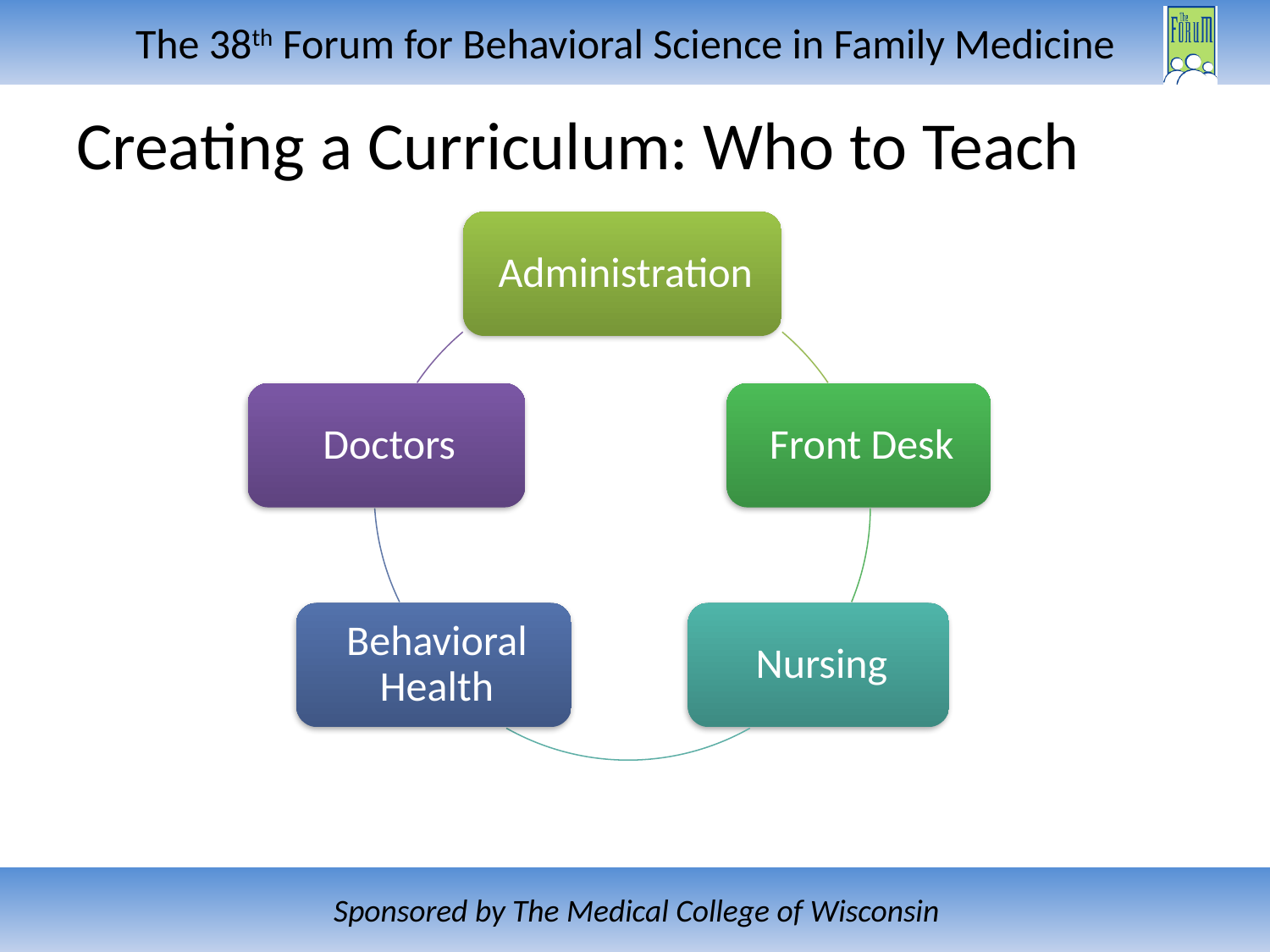

# Creating a Curriculum: Who to Teach
Administration
Front Desk
Nursing
Behavioral Health
Doctors